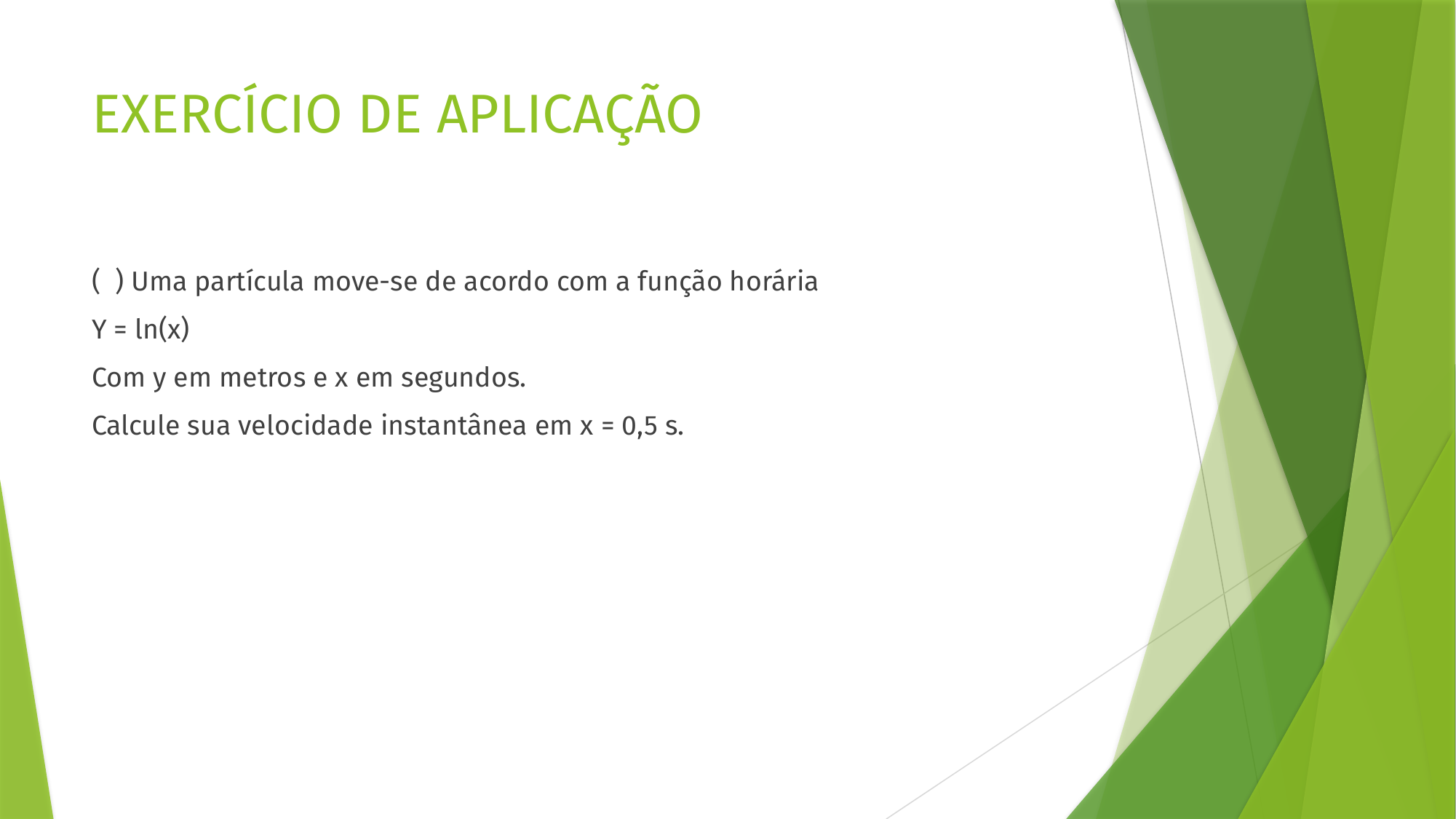

# EXERCÍCIO DE APLICAÇÃO
(  ) Uma partícula move-se de acordo com a função horária
Y = ln(x)
Com y em metros e x em segundos.
Calcule sua velocidade instantânea em x = 0,5 s.